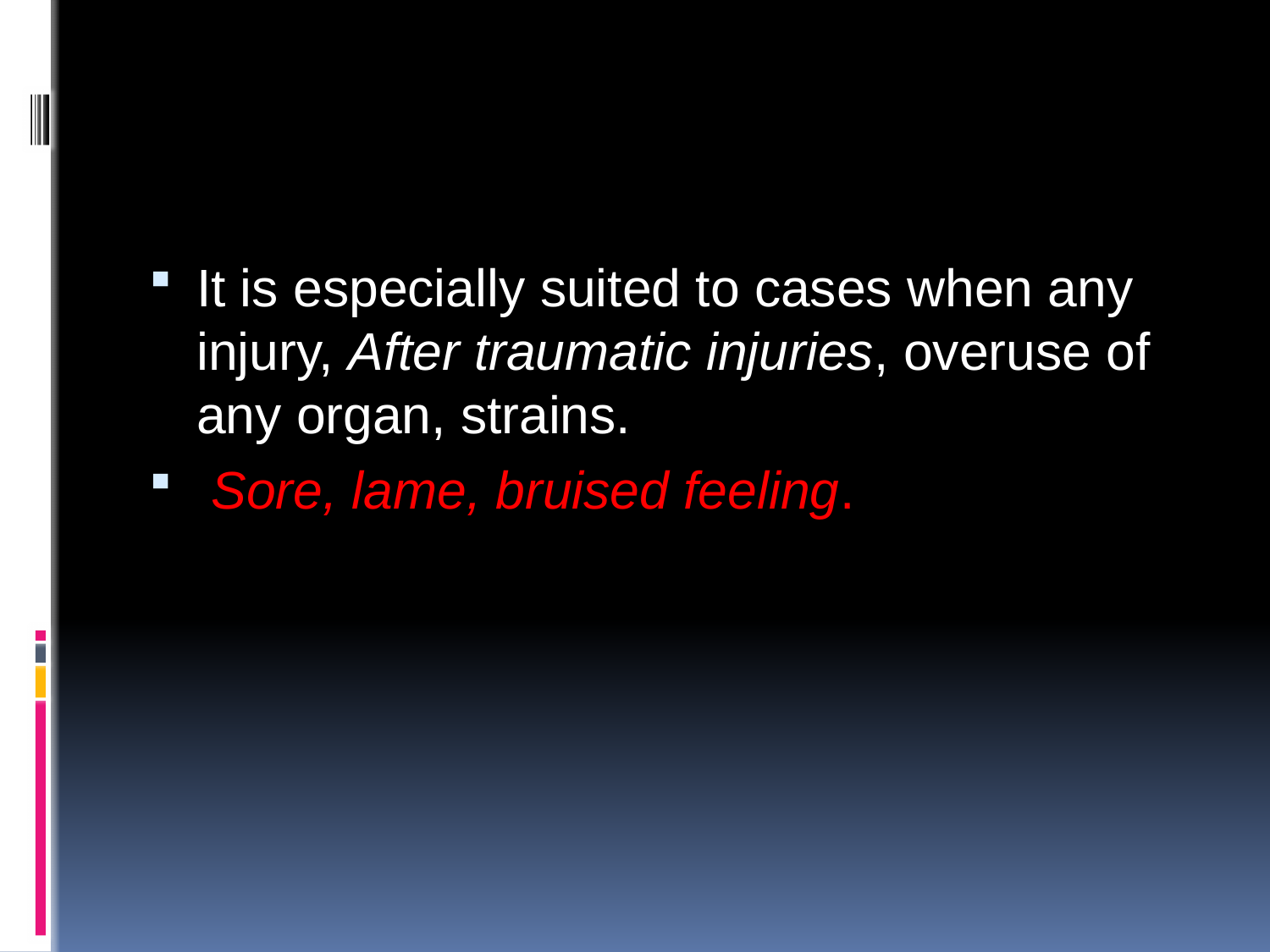

It is especially suited to cases when any injury, After traumatic injuries, overuse of any organ, strains.
 Sore, lame, bruised feeling.